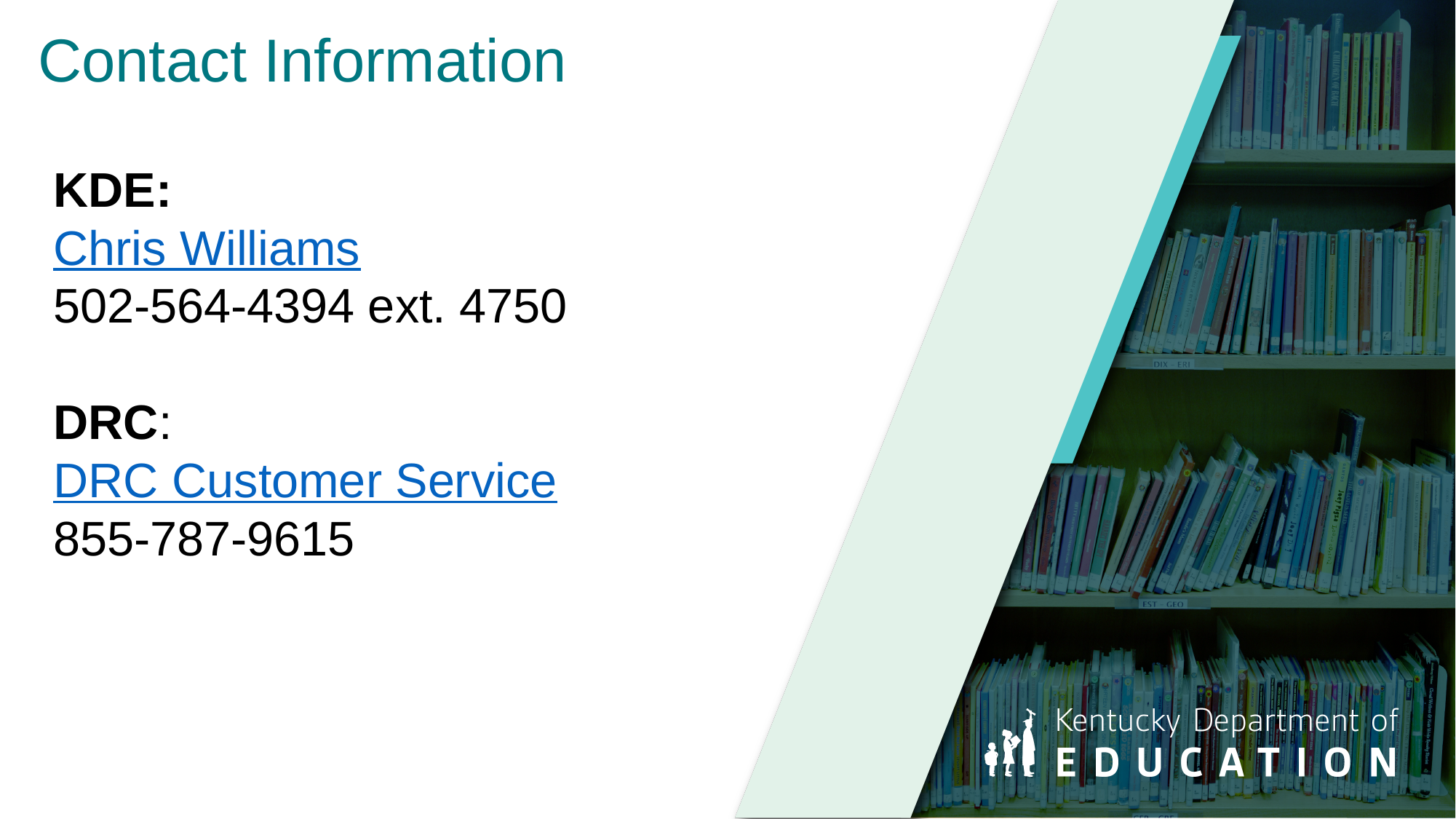

# Contact Information
KDE:
Chris Williams
502-564-4394 ext. 4750

DRC:
DRC Customer Service
855-787-9615